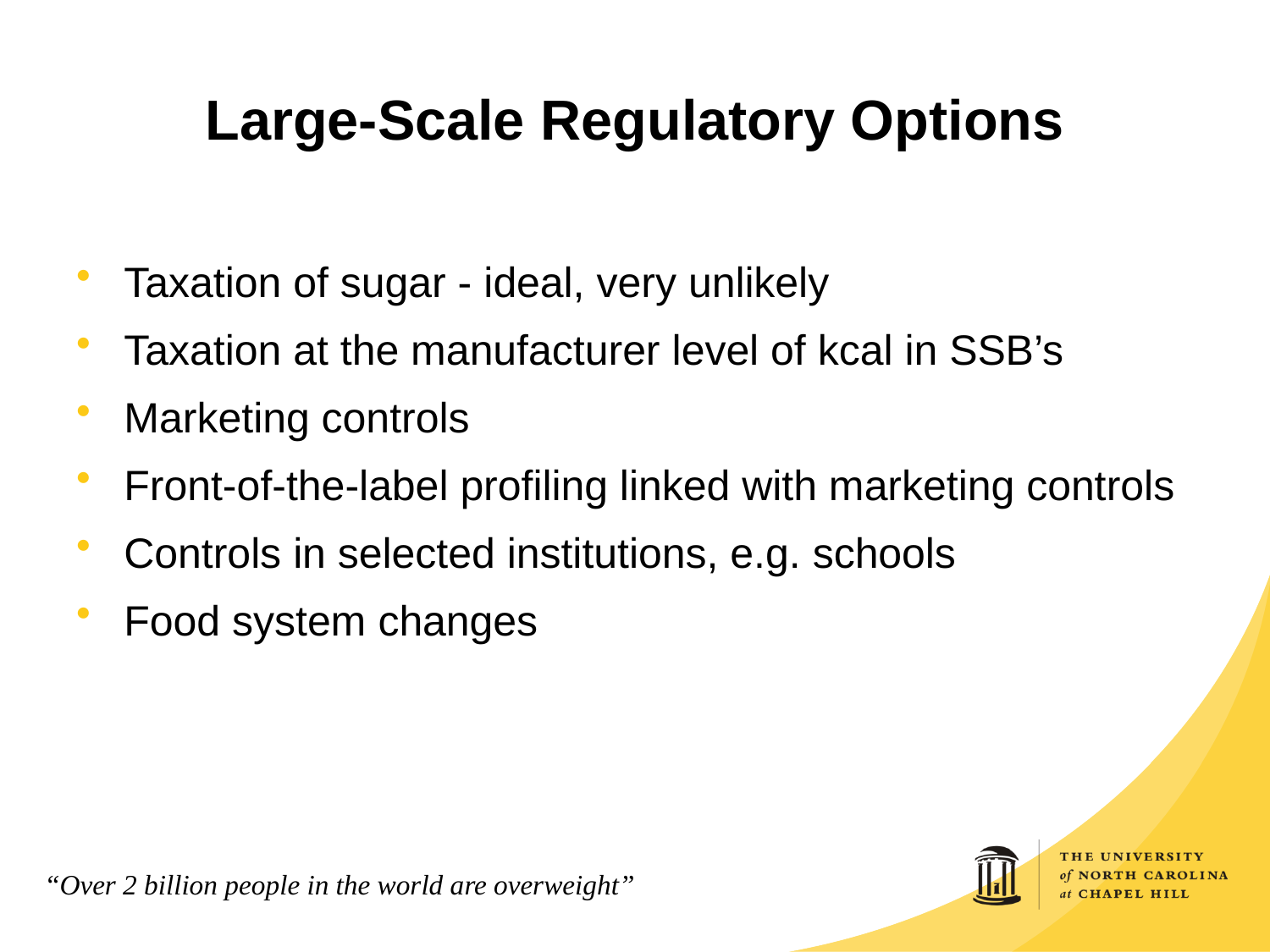

# Large-Scale Regulatory Options
Taxation of sugar - ideal, very unlikely
Taxation at the manufacturer level of kcal in SSB’s
Marketing controls
Front-of-the-label profiling linked with marketing controls
Controls in selected institutions, e.g. schools
Food system changes